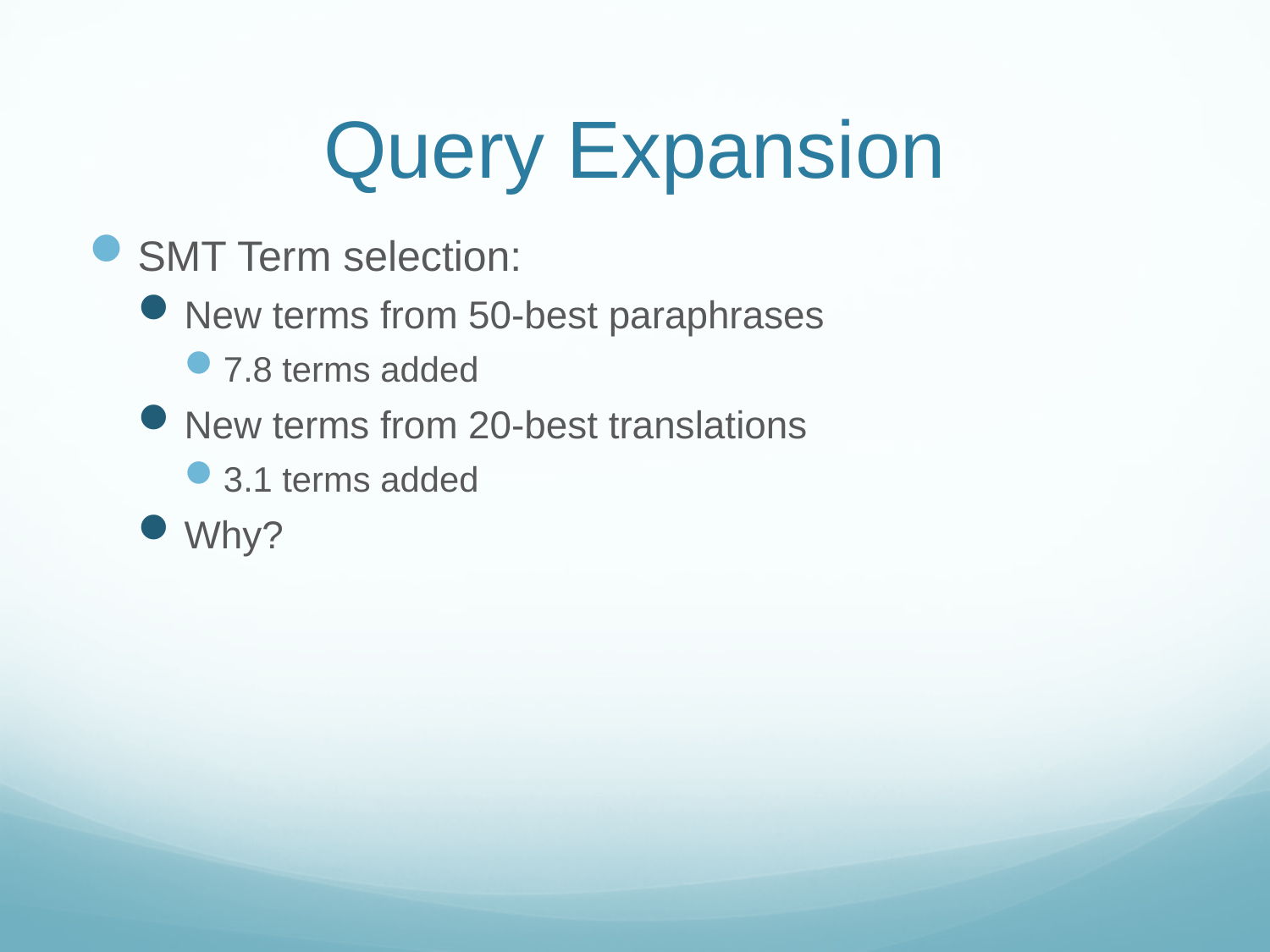

# Query Expansion
SMT Term selection:
New terms from 50-best paraphrases
7.8 terms added
New terms from 20-best translations
3.1 terms added
Why?